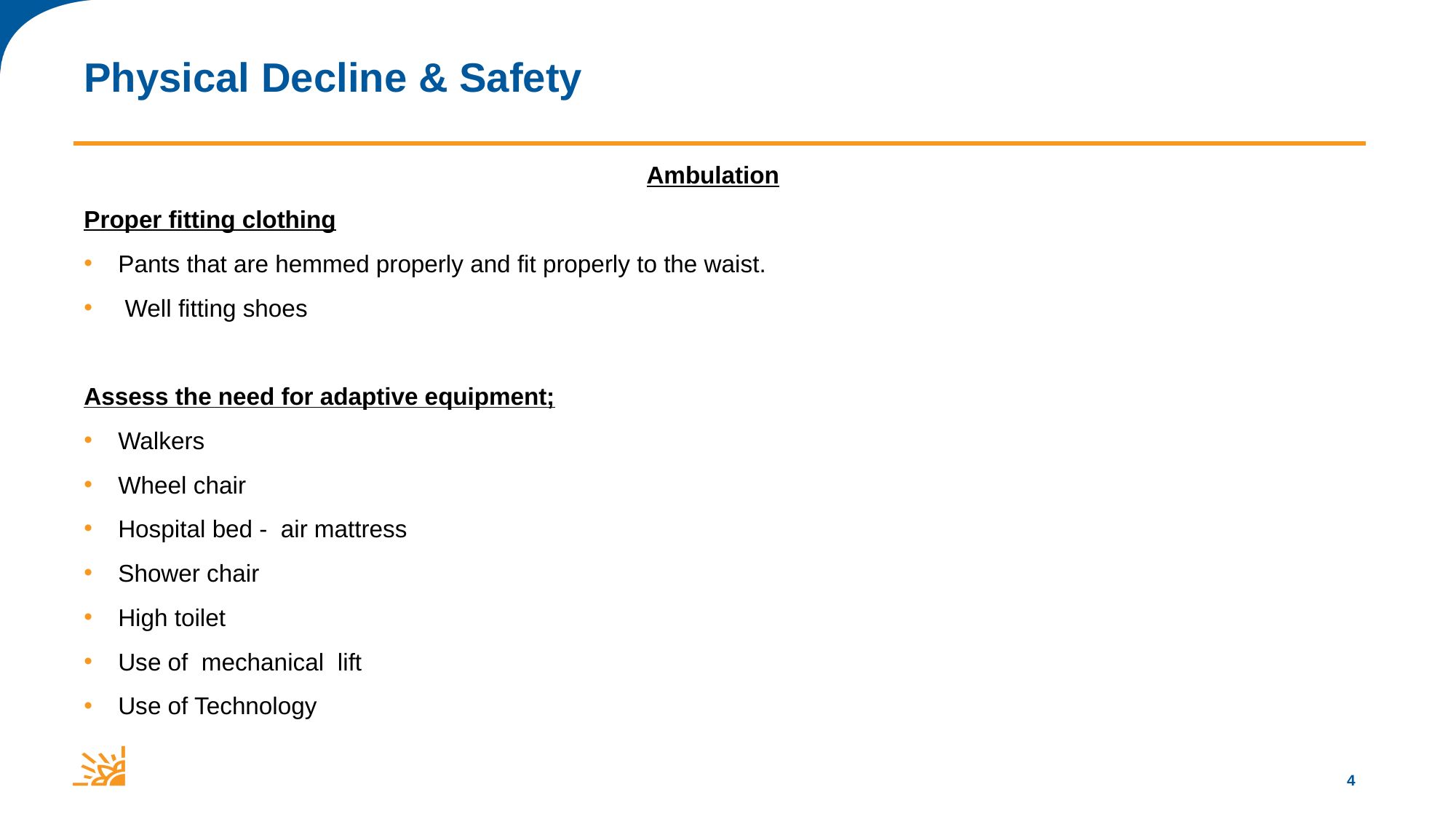

# Physical Decline & Safety
Ambulation
Proper fitting clothing
Pants that are hemmed properly and fit properly to the waist.
 Well fitting shoes

Assess the need for adaptive equipment;
Walkers
Wheel chair
Hospital bed -  air mattress
Shower chair
High toilet
Use of  mechanical  lift
Use of Technology